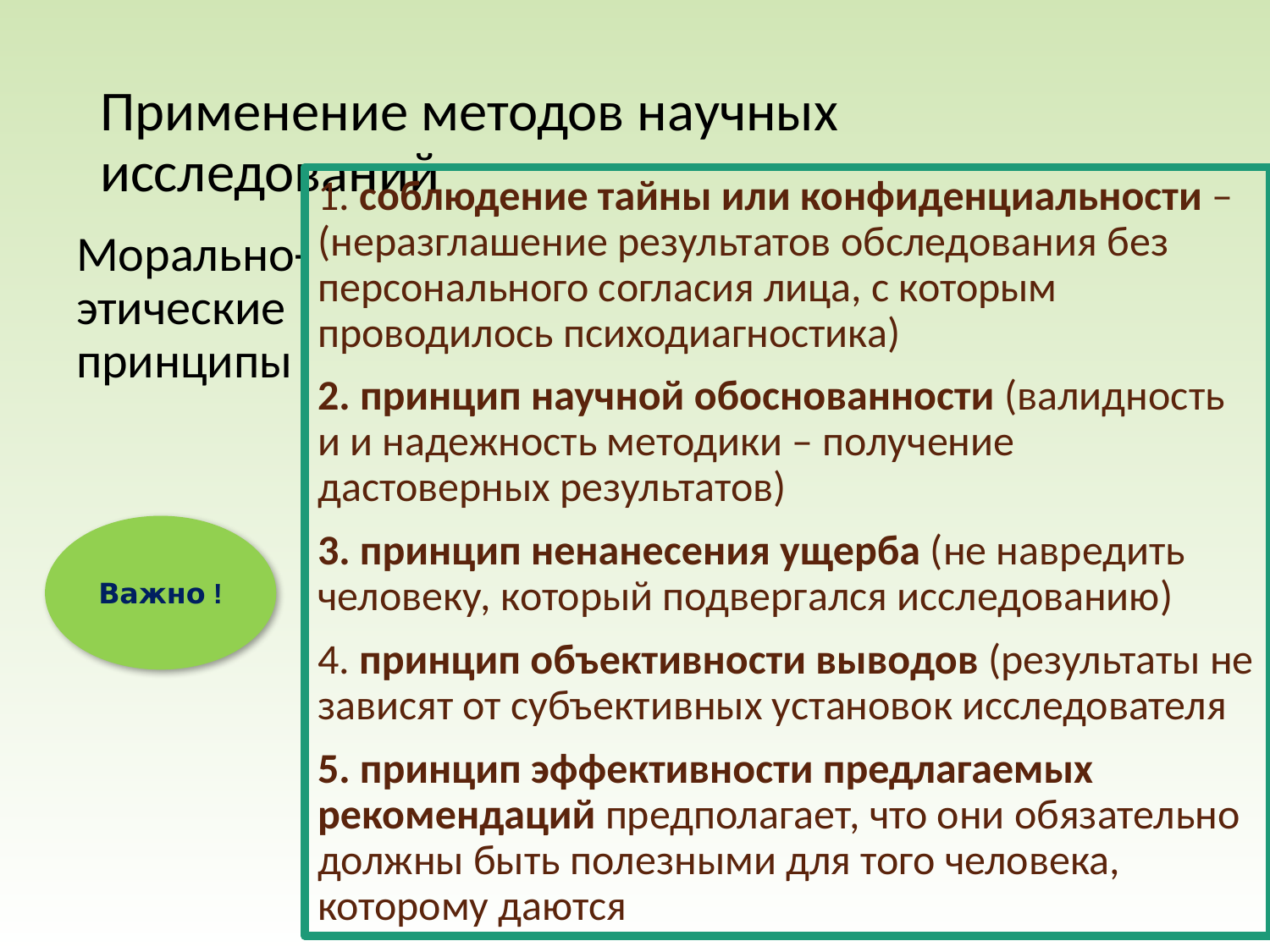

# Применение методов научных исследований
1. соблюдение тайны или конфиденциальности – (неразглашение результатов обследования без персонального согласия лица, с которым проводилось психодиагностика)
2. принцип научной обоснованности (валидность и и надежность методики – получение дастоверных результатов)
3. принцип ненанесения ущерба (не навредить человеку, который подвергался исследованию)
4. принцип объективности выводов (результаты не зависят от субъективных установок исследователя
5. принцип эффективности предлагаемых рекомендаций предполагает, что они обязательно должны быть полезными для того человека, которому даются
Морально-этические принципы
Важно !